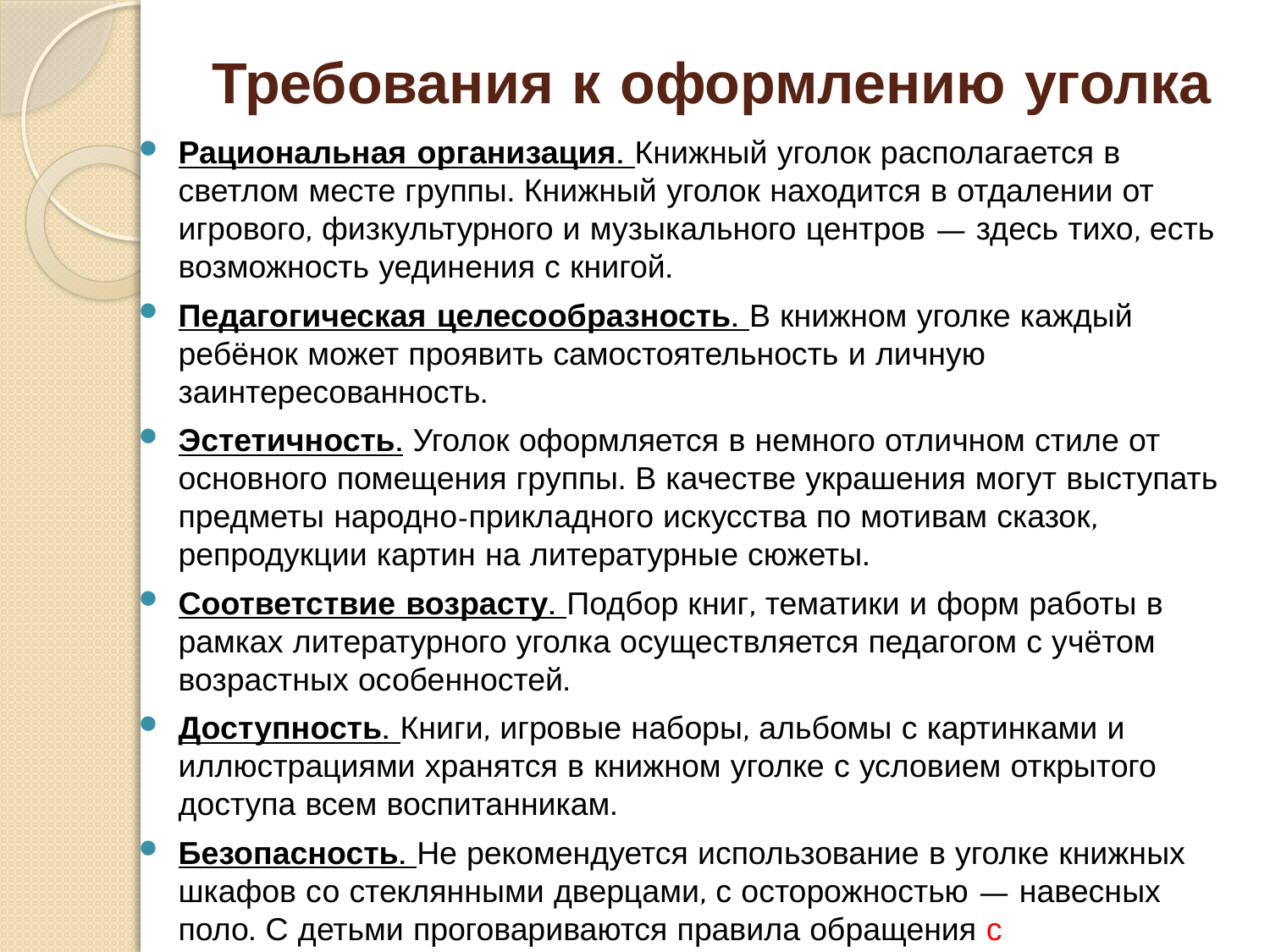

# Требования к оформлению уголка
Рациональная организация. Книжный уголок располагается в светлом месте группы. Книжный уголок находится в отдалении от игрового, физкультурного и музыкального центров — здесь тихо, есть возможность уединения с книгой.
Педагогическая целесообразность. В книжном уголке каждый ребёнок может проявить самостоятельность и личную заинтересованность.
Эстетичность. Уголок оформляется в немного отличном стиле от основного помещения группы. В качестве украшения могут выступать предметы народно-прикладного искусства по мотивам сказок, репродукции картин на литературные сюжеты.
Соответствие возрасту. Подбор книг, тематики и форм работы в рамках литературного уголка осуществляется педагогом с учётом возрастных особенностей.
Доступность. Книги, игровые наборы, альбомы с картинками и иллюстрациями хранятся в книжном уголке с условием открытого доступа всем воспитанникам.
Безопасность. Не рекомендуется использование в уголке книжных шкафов со стеклянными дверцами, с осторожностью — навесных поло. С детьми проговариваются правила обращения с электрическими приборами, ножницами и клеем во время ремонта книг.